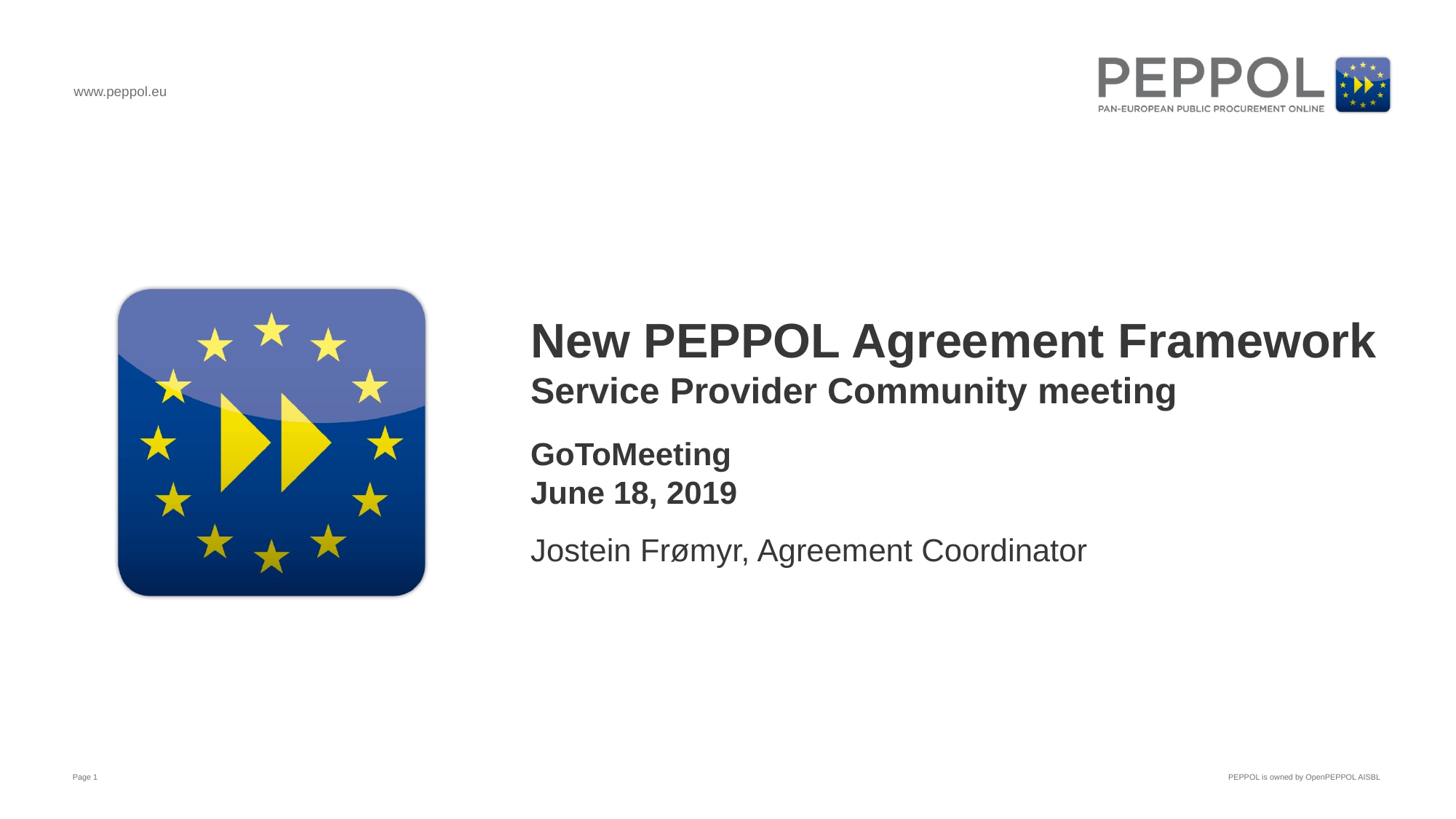

# New PEPPOL Agreement Framework Service Provider Community meeting
GoToMeeting
June 18, 2019
Jostein Frømyr, Agreement Coordinator
Page 1